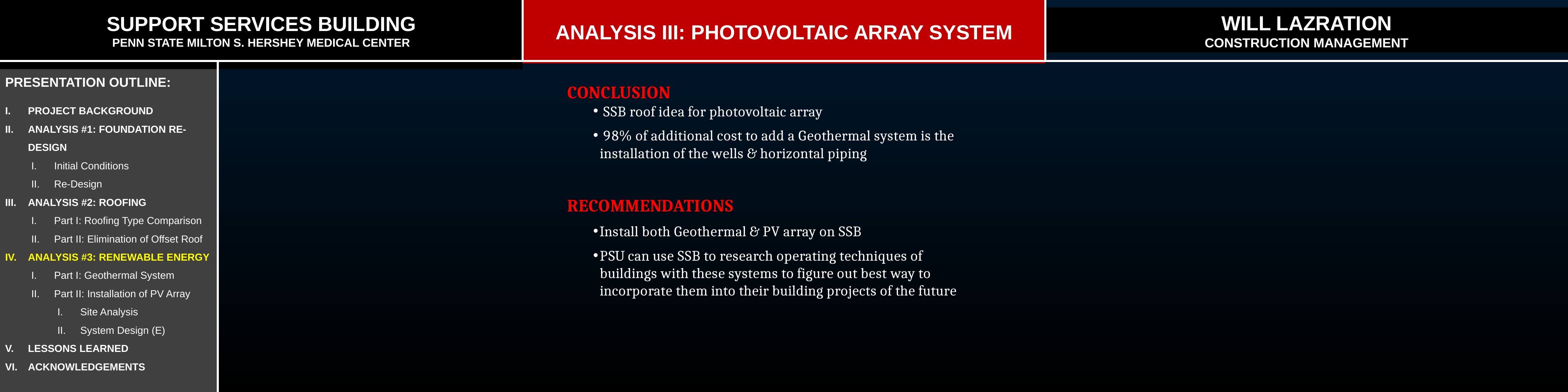

SUPPORT SERVICES BUILDING
PENN STATE MILTON S. HERSHEY MEDICAL CENTER

ANALYSIS III: PHOTOVOLTAIC ARRAY SYSTEM

WILL LAZRATION
CONSTRUCTION MANAGEMENT

PRESENTATION OUTLINE:

PROJECT BACKGROUND
ANALYSIS #1: FOUNDATION RE-DESIGN
Initial Conditions
Re-Design
ANALYSIS #2: ROOFING
Part I: Roofing Type Comparison
Part II: Elimination of Offset Roof
ANALYSIS #3: RENEWABLE ENERGY
Part I: Geothermal System
Part II: Installation of PV Array
Site Analysis
System Design (E)
LESSONS LEARNED
ACKNOWLEDGEMENTS

CONCLUSION
 SSB roof idea for photovoltaic array

 98% of additional cost to add a Geothermal system is the installation of the wells & horizontal piping

RECOMMENDATIONS

Install both Geothermal & PV array on SSB

PSU can use SSB to research operating techniques of buildings with these systems to figure out best way to incorporate them into their building projects of the future